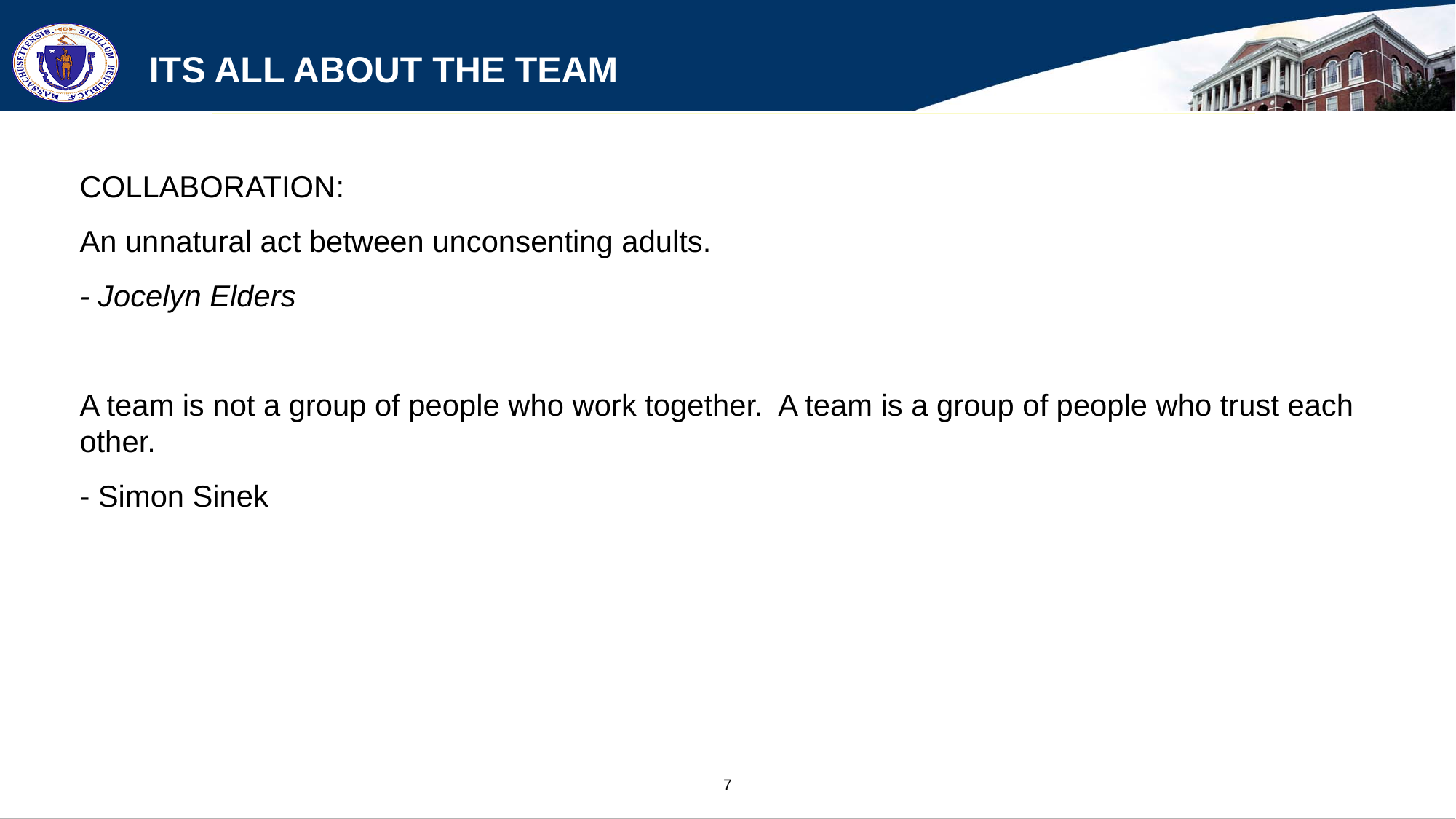

# Its All About The Team
COLLABORATION:
An unnatural act between unconsenting adults.
- Jocelyn Elders

A team is not a group of people who work together.  A team is a group of people who trust each other.
- Simon Sinek